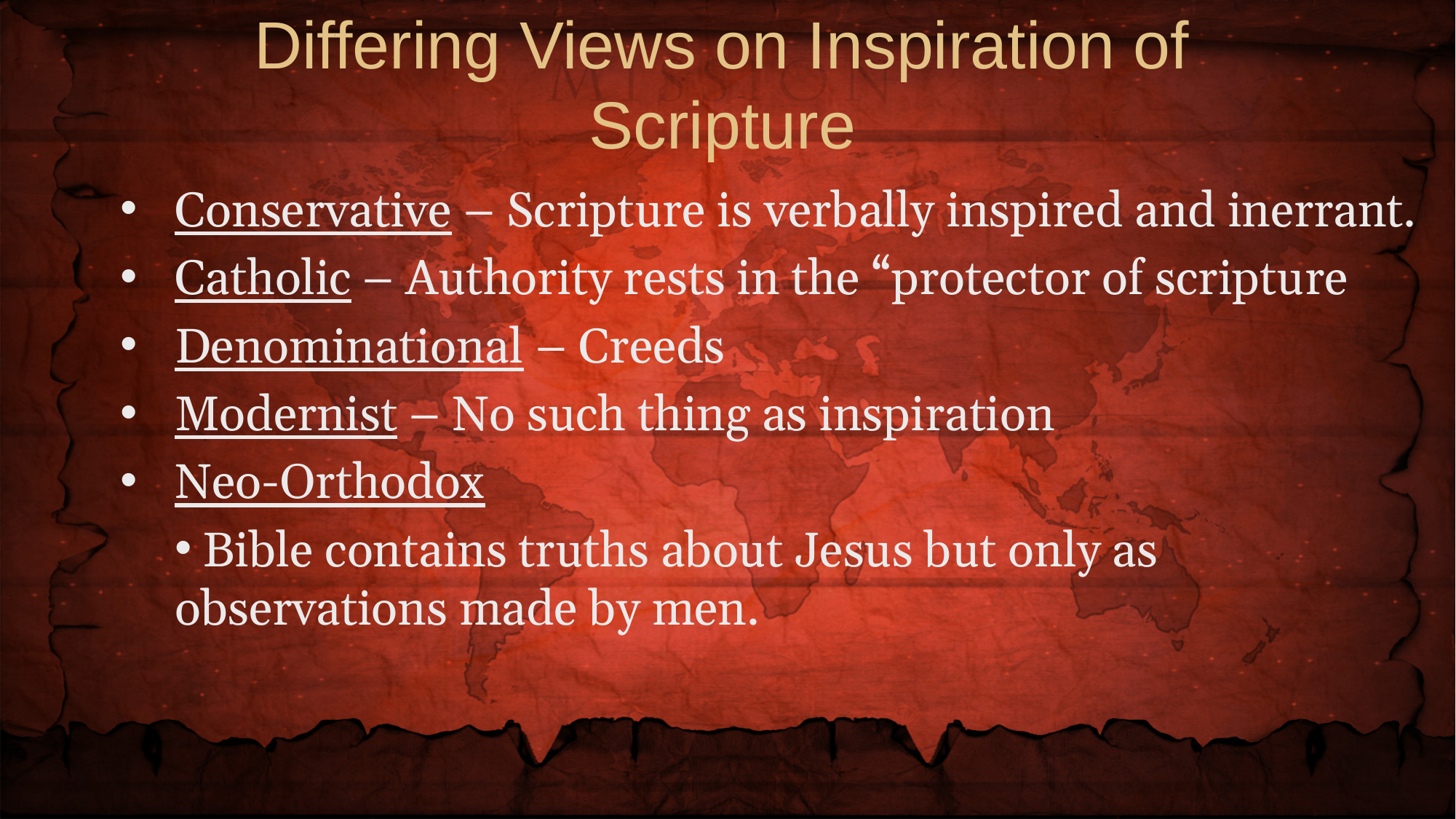

Differing Views on Inspiration of Scripture
Conservative – Scripture is verbally inspired and inerrant.
Catholic – Authority rests in the “protector of scripture
Denominational – Creeds
Modernist – No such thing as inspiration
Neo-Orthodox
 Bible contains truths about Jesus but only as observations made by men.